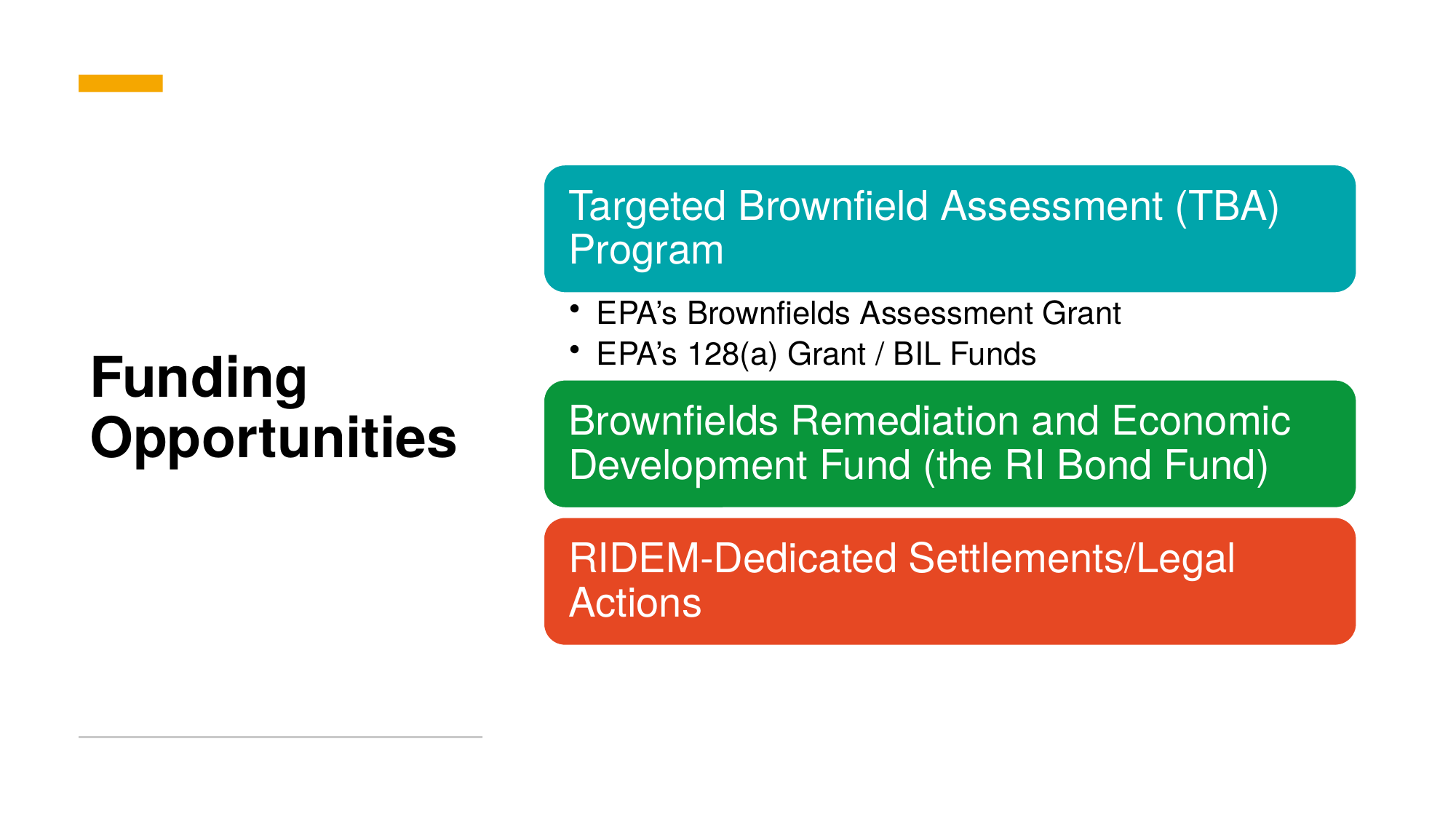

Targeted Brownfield Assessment (TBA) Program
EPA’s Brownfields Assessment Grant
EPA’s 128(a) Grant / BIL Funds
Brownfields Remediation and Economic Development Fund (the RI Bond Fund)
RIDEM-Dedicated Settlements/Legal Actions
# Funding Opportunities